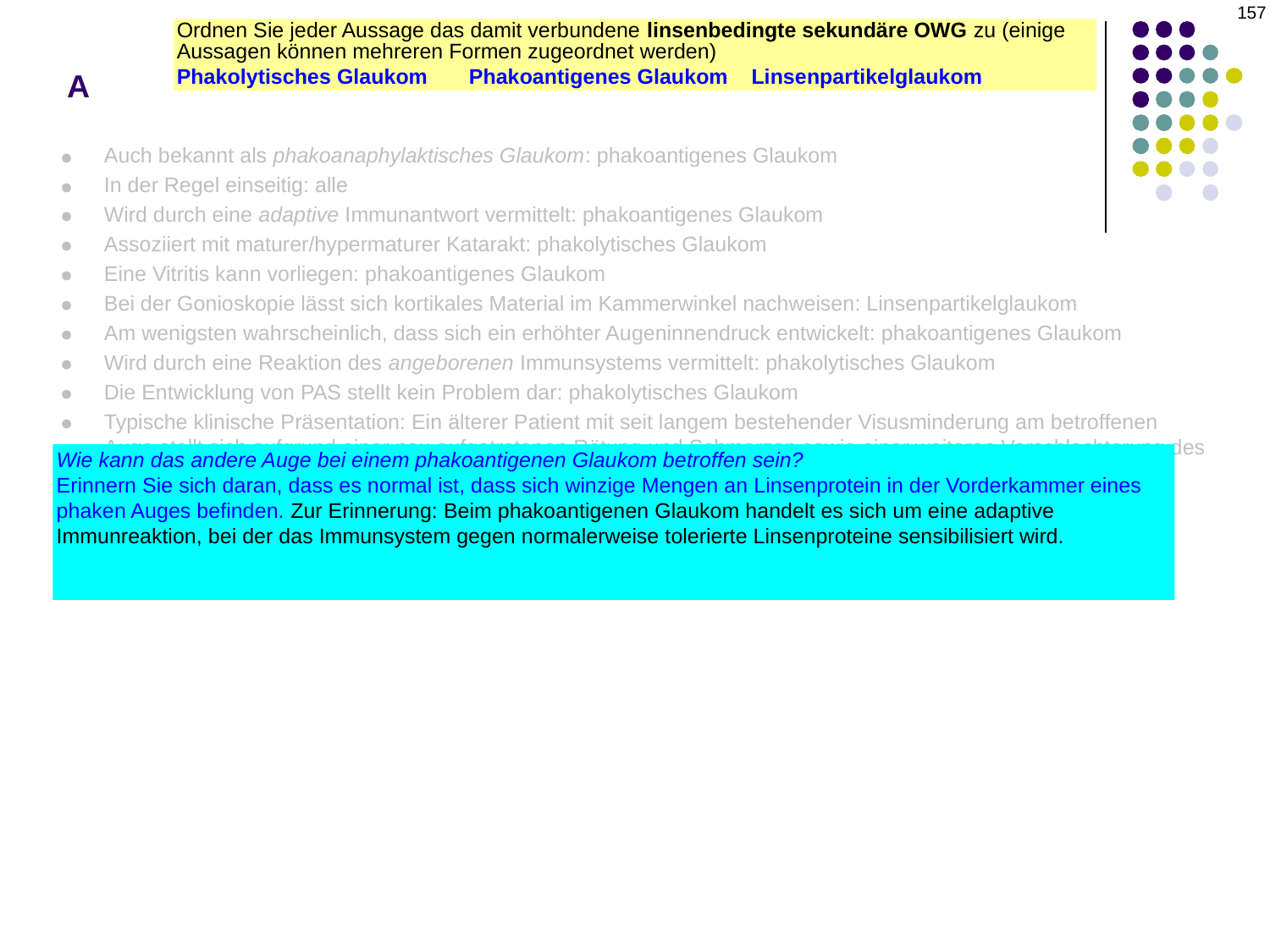

157
# A
Ordnen Sie jeder Aussage das damit verbundene linsenbedingte sekundäre OWG zu (einige Aussagen können mehreren Formen zugeordnet werden)
Phakolytisches Glaukom       Phakoantigenes Glaukom    Linsenpartikelglaukom
Auch bekannt als phakoanaphylaktisches Glaukom: phakoantigenes Glaukom
In der Regel einseitig: alle
Wird durch eine adaptive Immunantwort vermittelt: phakoantigenes Glaukom
Assoziiert mit maturer/hypermaturer Katarakt: phakolytisches Glaukom
Eine Vitritis kann vorliegen: phakoantigenes Glaukom
Bei der Gonioskopie lässt sich kortikales Material im Kammerwinkel nachweisen: Linsenpartikelglaukom
Am wenigsten wahrscheinlich, dass sich ein erhöhter Augeninnendruck entwickelt: phakoantigenes Glaukom
Wird durch eine Reaktion des angeborenen Immunsystems vermittelt: phakolytisches Glaukom
Die Entwicklung von PAS stellt kein Problem dar: phakolytisches Glaukom
Typische klinische Präsentation: Ein älterer Patient mit seit langem bestehender Visusminderung am betroffenen Auge stellt sich aufgrund einer neu aufgetretenen Rötung und Schmerzen sowie einer weiteren Verschlechterung des Sehvermögens vor: phakolytisches Glaukom
Das andere Auge kann ebenfalls betroffen sein: phakoantigenes Glaukom
Wie kann das andere Auge bei einem phakoantigenen Glaukom betroffen sein?
Erinnern Sie sich daran, dass es normal ist, dass sich winzige Mengen an Linsenprotein in der Vorderkammer eines phaken Auges befinden. Zur Erinnerung: Beim phakoantigenen Glaukom handelt es sich um eine adaptive Immunreaktion, bei der das Immunsystem gegen normalerweise tolerierte Linsenproteine sensibilisiert wird. Wenn ein Immunsystem, das gegenüber normalen Linsenproteinen sensibilisiert wurde, diesen in der Vorderkammer des anderen Auges begegnet, kann dies einen uveitischen Prozess in diesem Auge auslösen.